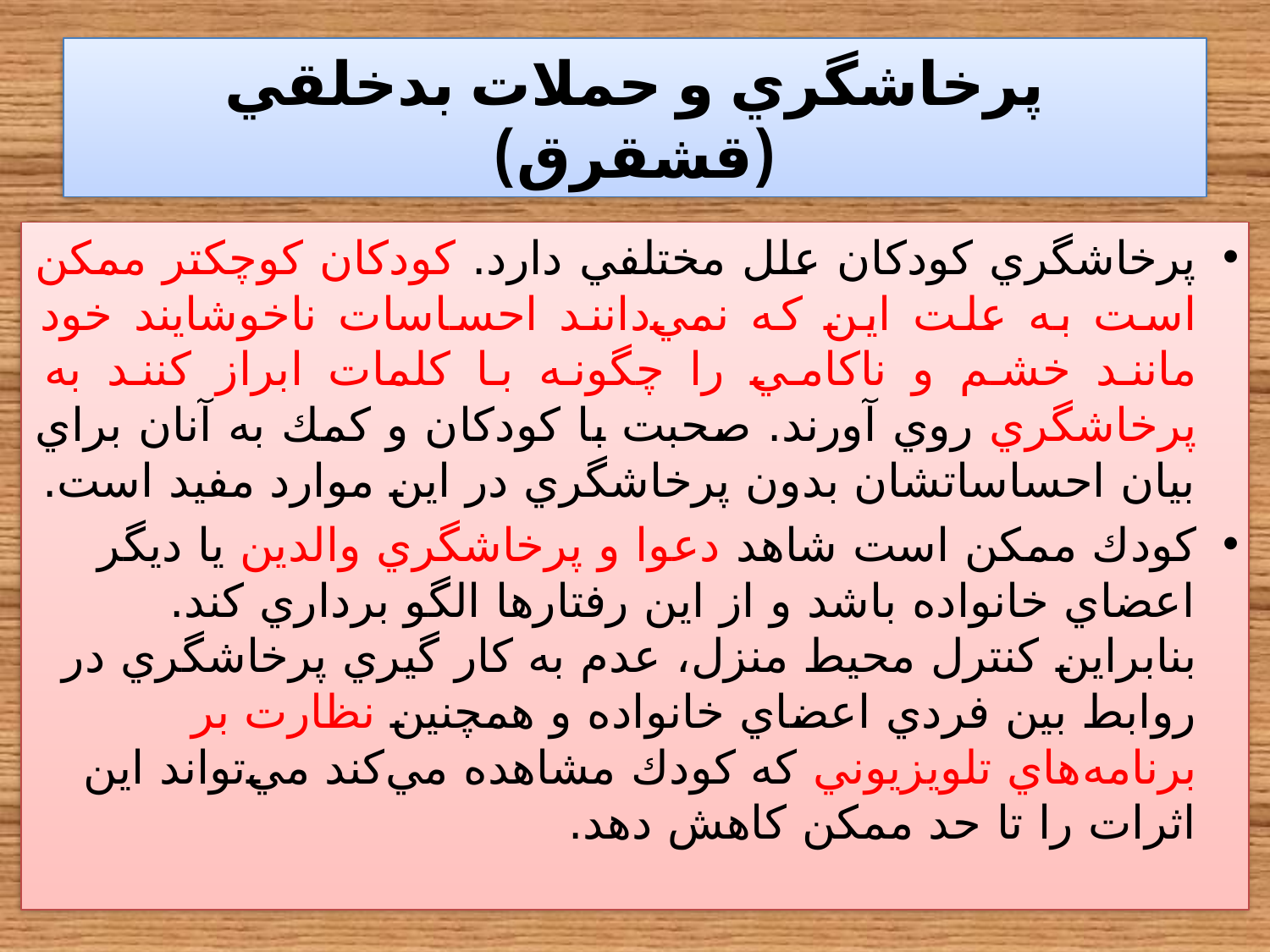

# پرخاشگري و حملات بدخلقي (قشقرق)
پرخاشگري كودكان علل مختلفي دارد. كودكان كوچكتر ممكن است به علت اين كه نمي‌‌‌دانند احساسات ناخوشايند خود مانند خشم و ناكامي را چگونه با كلمات ابراز كنند به پرخاشگري روي آورند. صحبت با كودكان و كمك به آنان براي بيان احساساتشان بدون پرخاشگري در اين موارد مفيد است.
كودك ممكن است شاهد دعوا و پرخاشگري والدين يا ديگر اعضاي خانواده باشد و از اين رفتارها الگو برداري كند. بنابراين كنترل محيط منزل، عدم به كار گيري پرخاشگري در روابط بين فردي اعضاي خانواده و همچنين نظارت بر برنامه‌‌هاي تلويزيوني كه كودك مشاهده مي‌‌كند مي‌‌تواند اين اثرات را تا حد ممكن كاهش دهد.